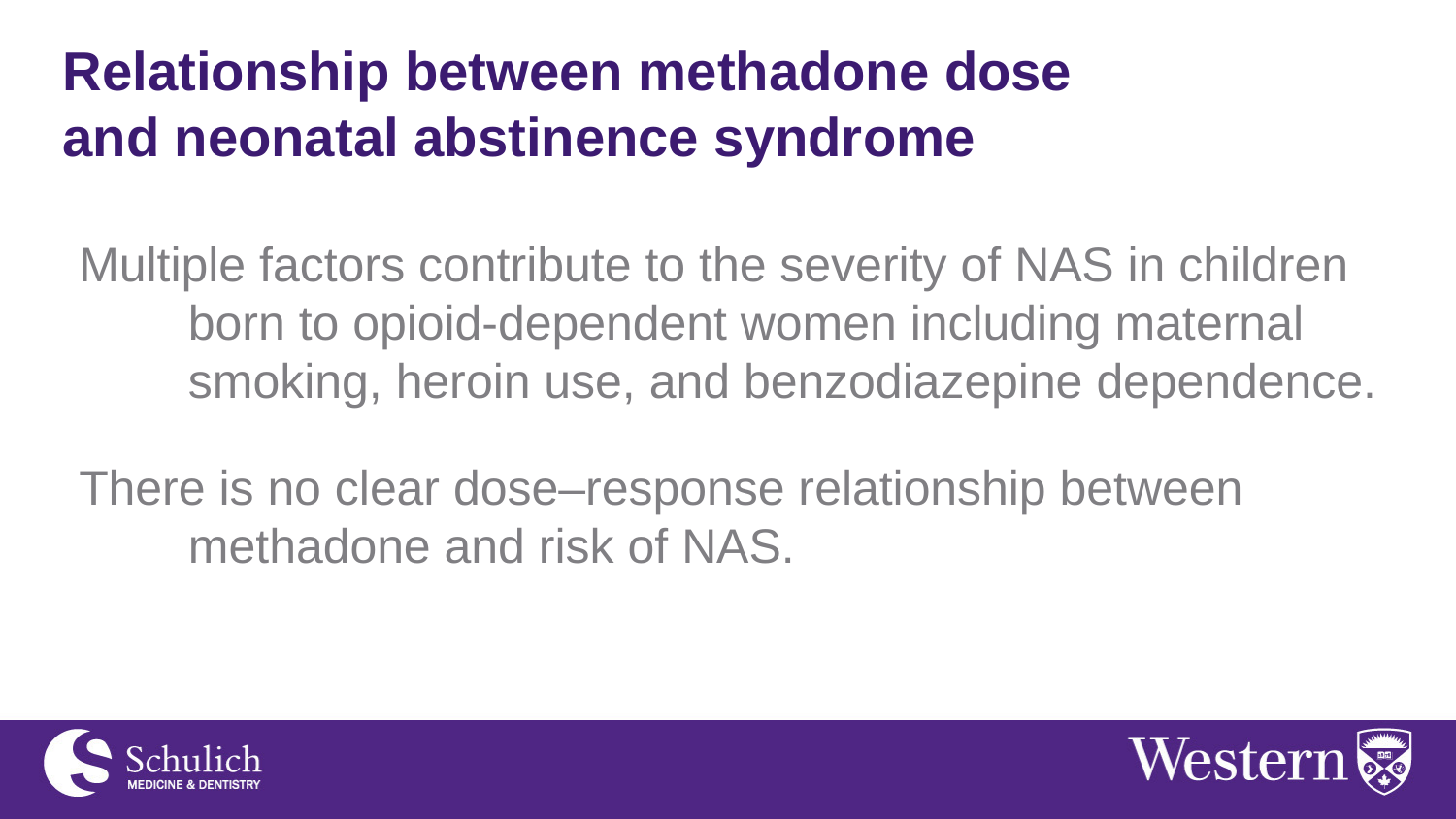

# Relationship between methadone dose and neonatal abstinence syndrome
Multiple factors contribute to the severity of NAS in children born to opioid-dependent women including maternal smoking, heroin use, and benzodiazepine dependence.
There is no clear dose–response relationship between methadone and risk of NAS.